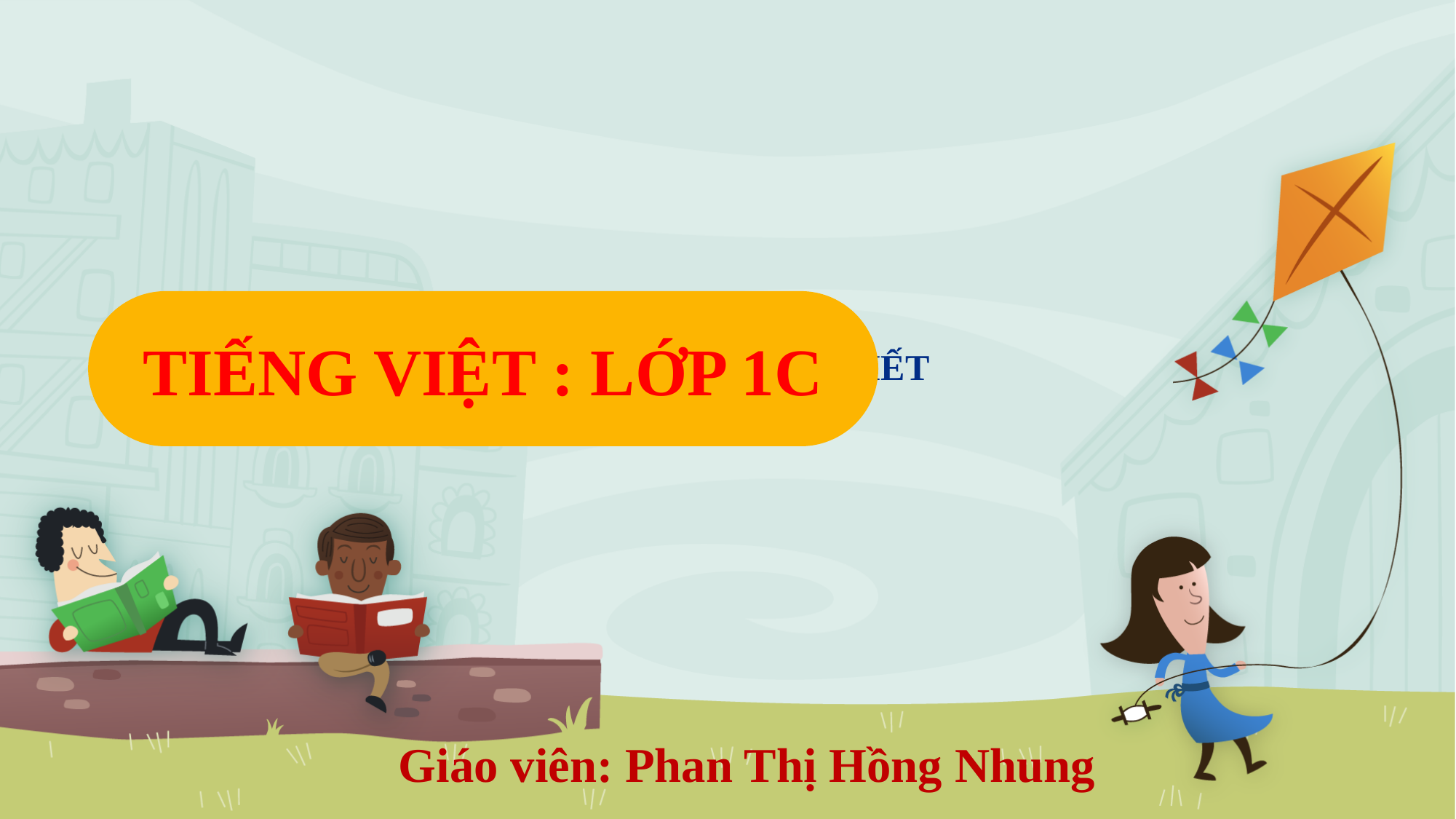

# CHÀO MỪNG CÁC EM ĐẾN VỚI TIẾT
TIẾNG VIỆT : LỚP 1C

Giáo viên: Phan Thị Hồng Nhung